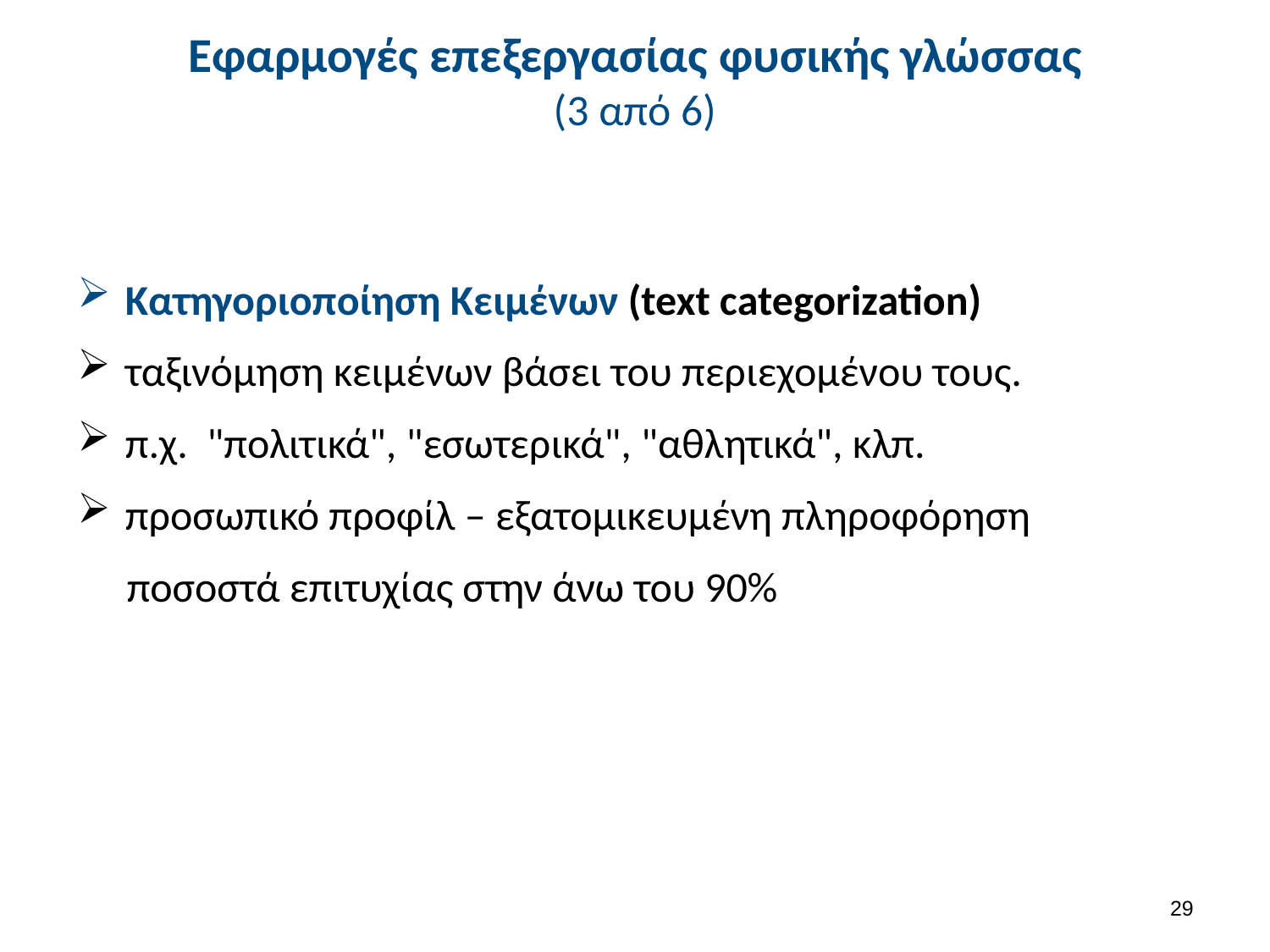

# Εφαρμογές επεξεργασίας φυσικής γλώσσας (3 από 6)
Κατηγοριοποίηση Κειμένων (text categorization)
ταξινόμηση κειμένων βάσει του περιεχομένου τους.
π.χ.  "πολιτικά", "εσωτερικά", "αθλητικά", κλπ.
προσωπικό προφίλ – εξατομικευμένη πληροφόρηση
ποσοστά επιτυχίας στην άνω του 90%

29